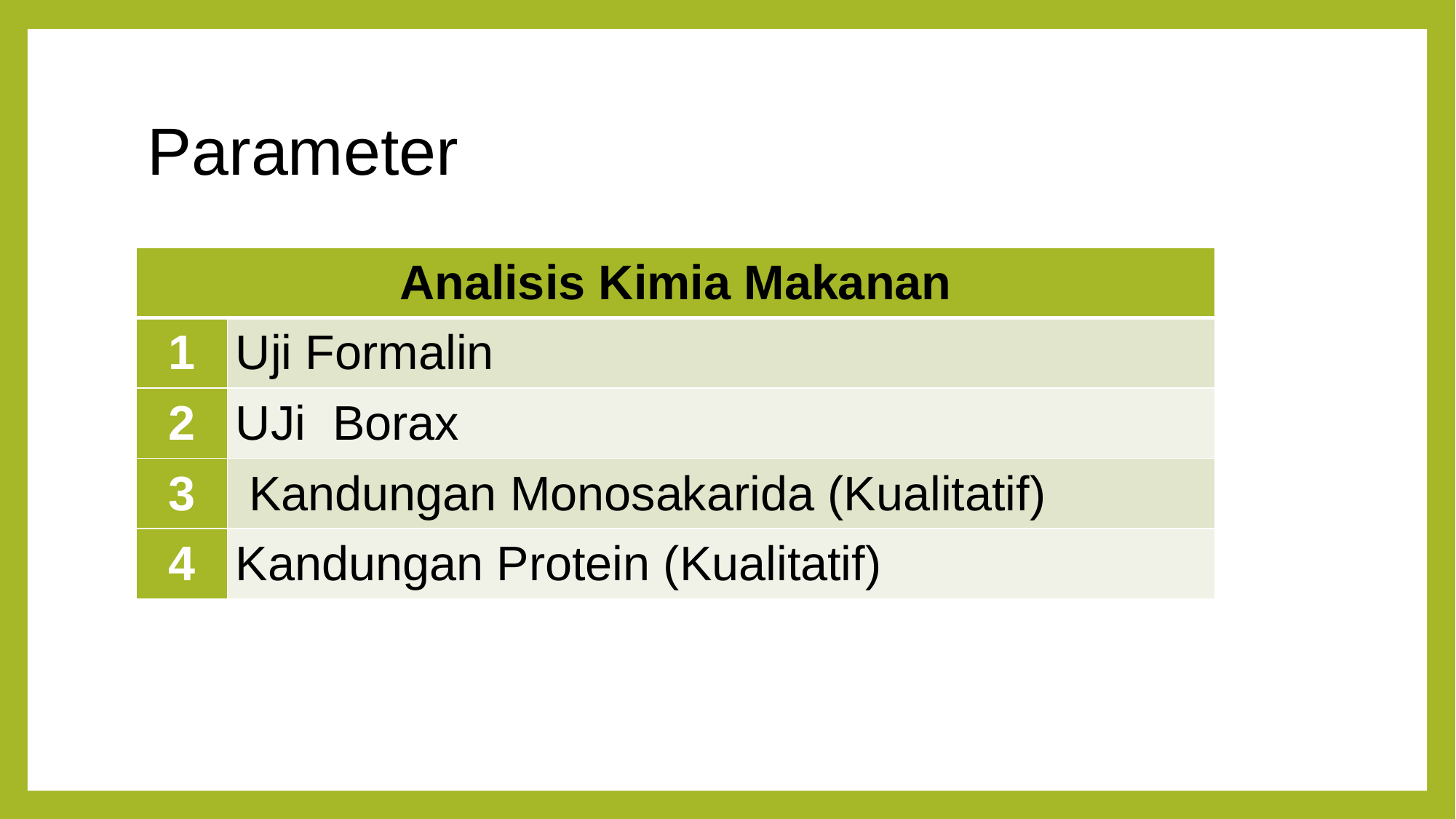

# Parameter
| Analisis Kimia Makanan |  |
| --- | --- |
| 1 | Uji Formalin |
| 2 | UJi Borax |
| 3 | Kandungan Monosakarida (Kualitatif) |
| 4 | Kandungan Protein (Kualitatif) |